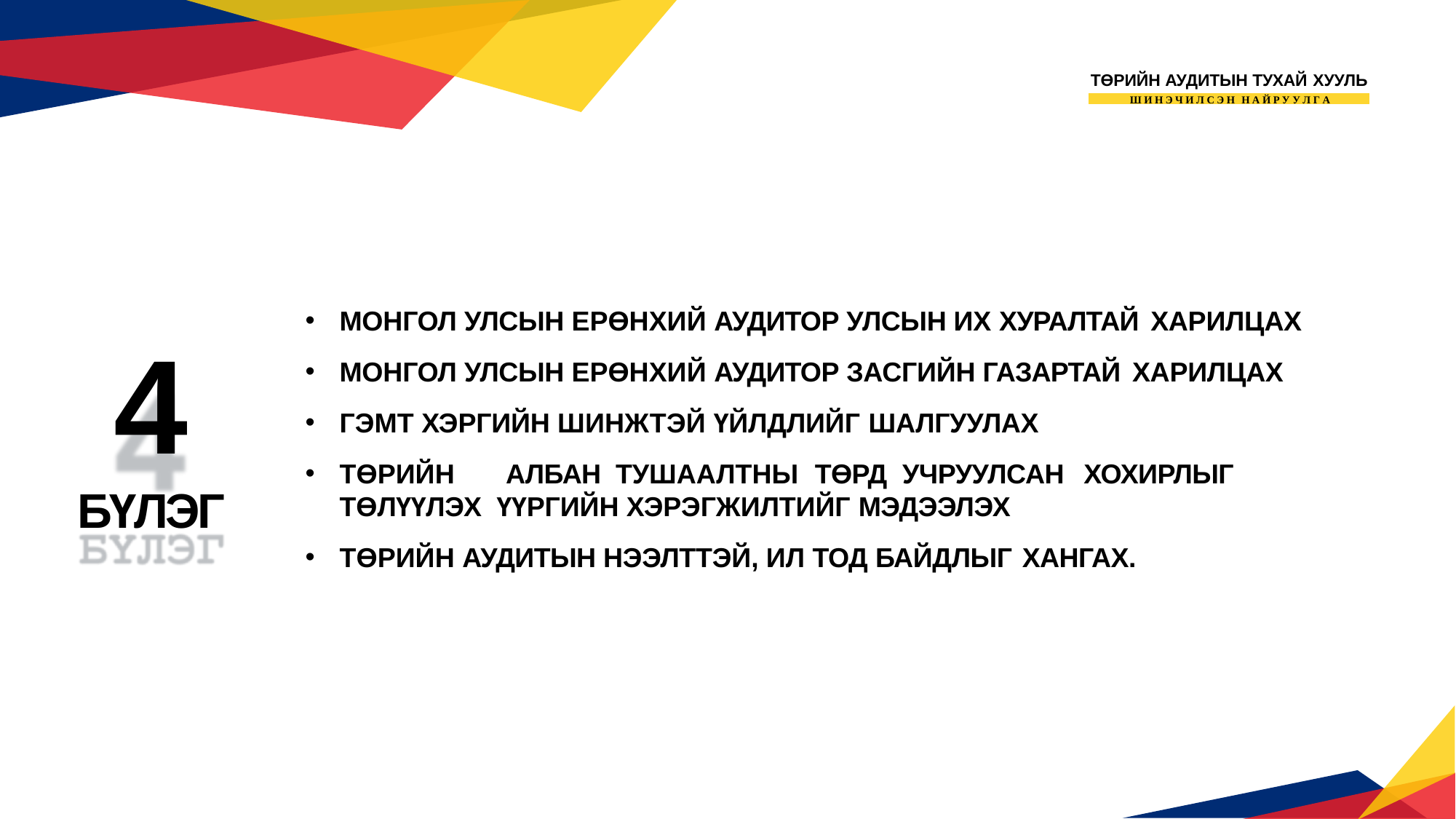

ТӨРИЙН АУДИТЫН ТУХАЙ ХУУЛЬ
Ш И Н Э Ч И Л С Э Н  Н А Й Р У У Л Г А
МОНГОЛ УЛСЫН ЕРӨНХИЙ АУДИТОР УЛСЫН ИХ ХУРАЛТАЙ ХАРИЛЦАХ
МОНГОЛ УЛСЫН ЕРӨНХИЙ АУДИТОР ЗАСГИЙН ГАЗАРТАЙ ХАРИЛЦАХ
ГЭМТ ХЭРГИЙН ШИНЖТЭЙ ҮЙЛДЛИЙГ ШАЛГУУЛАХ
ТӨРИЙН	АЛБАН  ТУШААЛТНЫ  ТӨРД  УЧРУУЛСАН	ХОХИРЛЫГ ТӨЛҮҮЛЭХ  ҮҮРГИЙН ХЭРЭГЖИЛТИЙГ МЭДЭЭЛЭХ
ТӨРИЙН АУДИТЫН НЭЭЛТТЭЙ, ИЛ ТОД БАЙДЛЫГ ХАНГАХ.

4
БҮЛЭГ